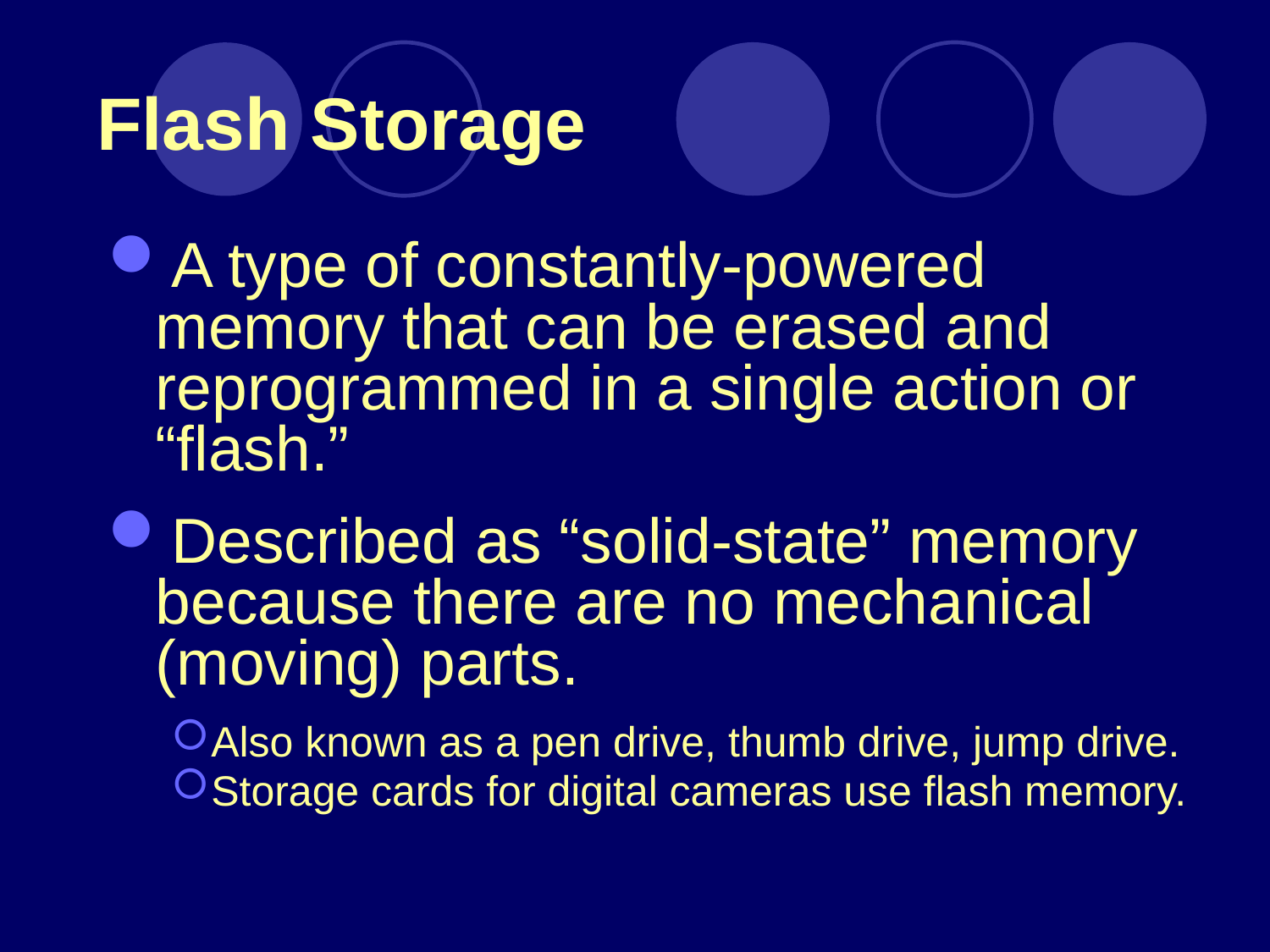

Flash Storage
A type of constantly-powered memory that can be erased and reprogrammed in a single action or “flash.”
Described as “solid-state” memory because there are no mechanical (moving) parts.
Also known as a pen drive, thumb drive, jump drive.
Storage cards for digital cameras use flash memory.